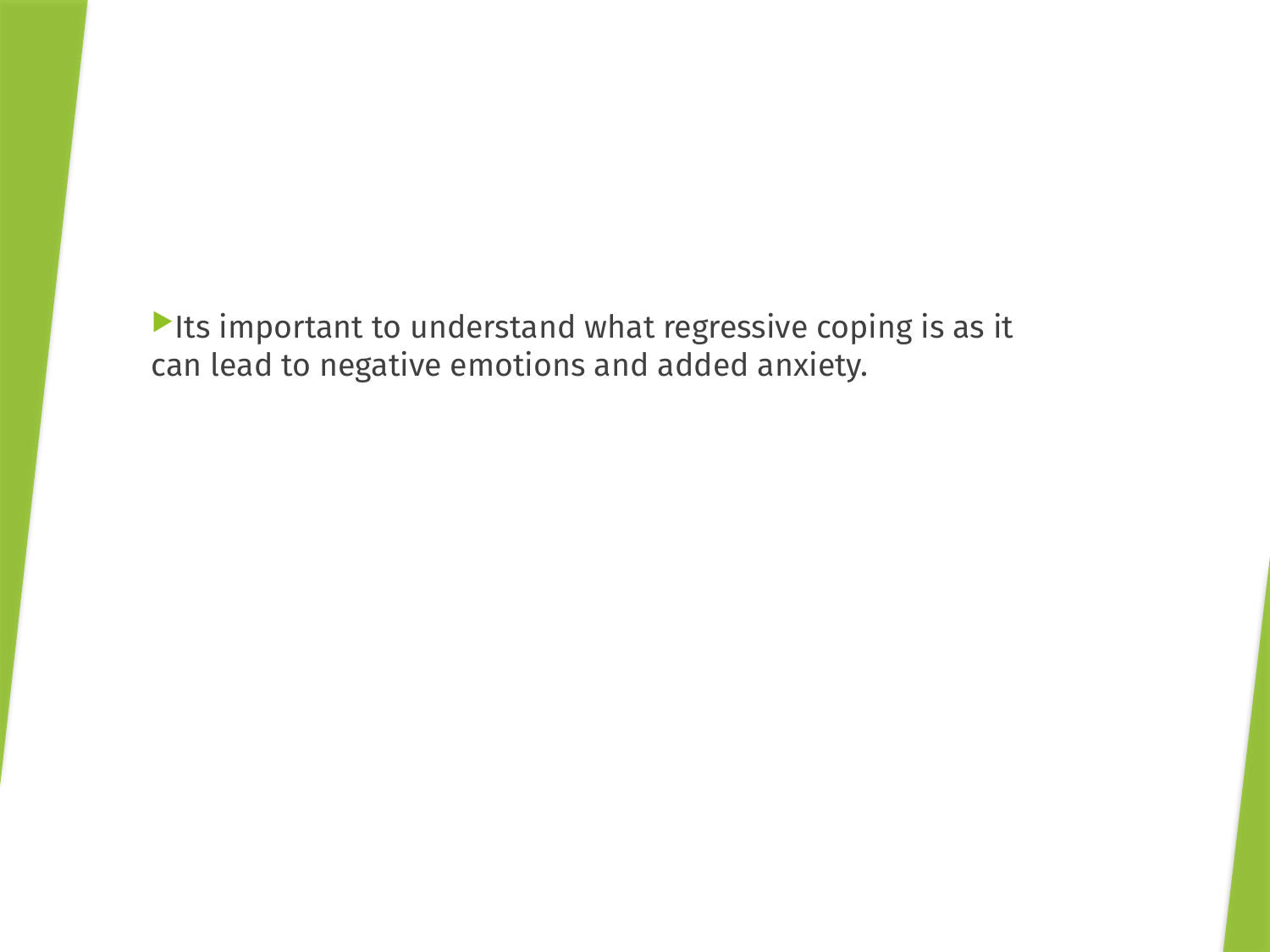

Its important to understand what regressive coping is as it can lead to negative emotions and added anxiety.